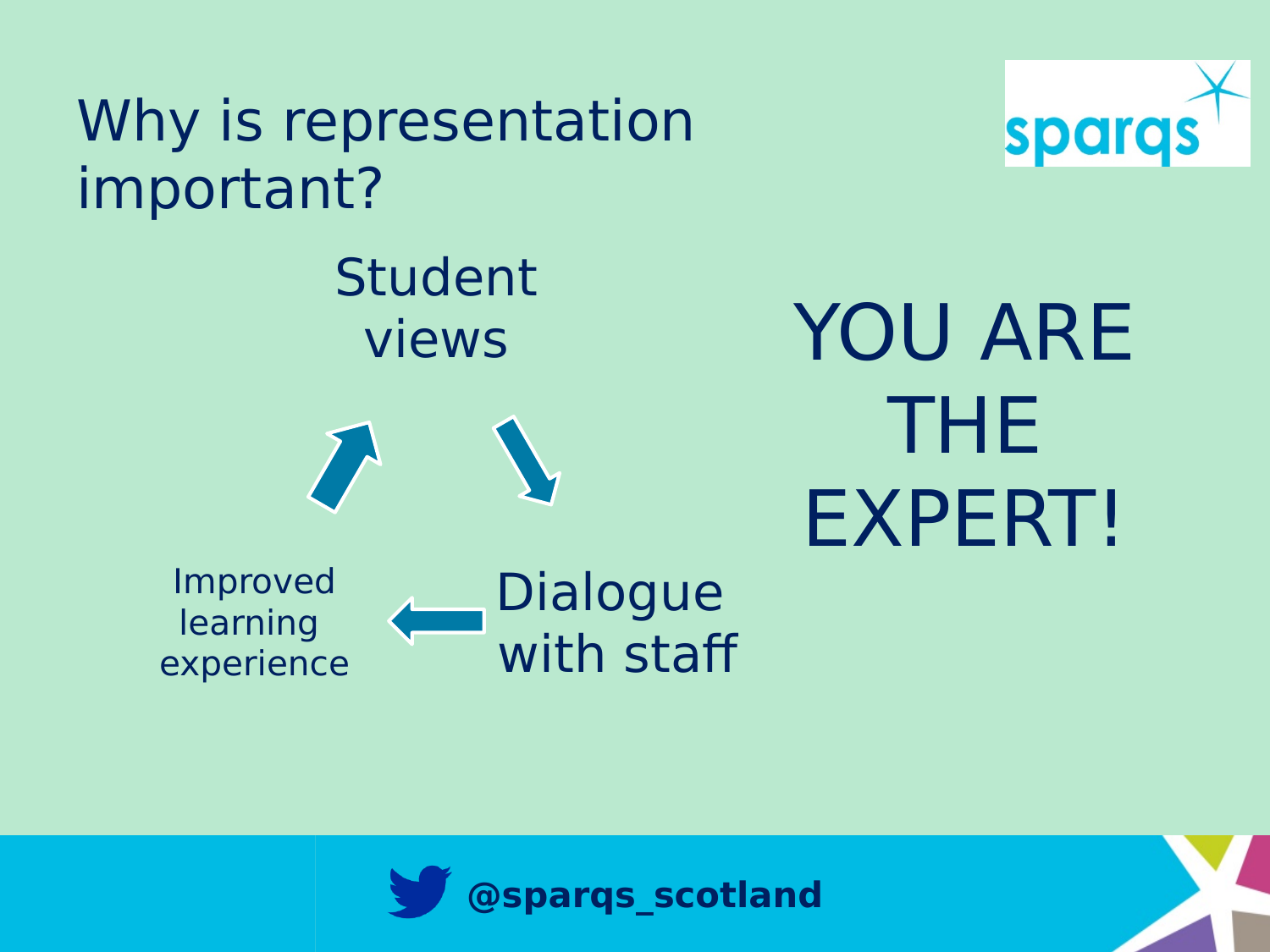

# Why is representation important?
Student
views
Dialogue
with staff
Improved learning
experience
YOU ARE THE EXPERT!